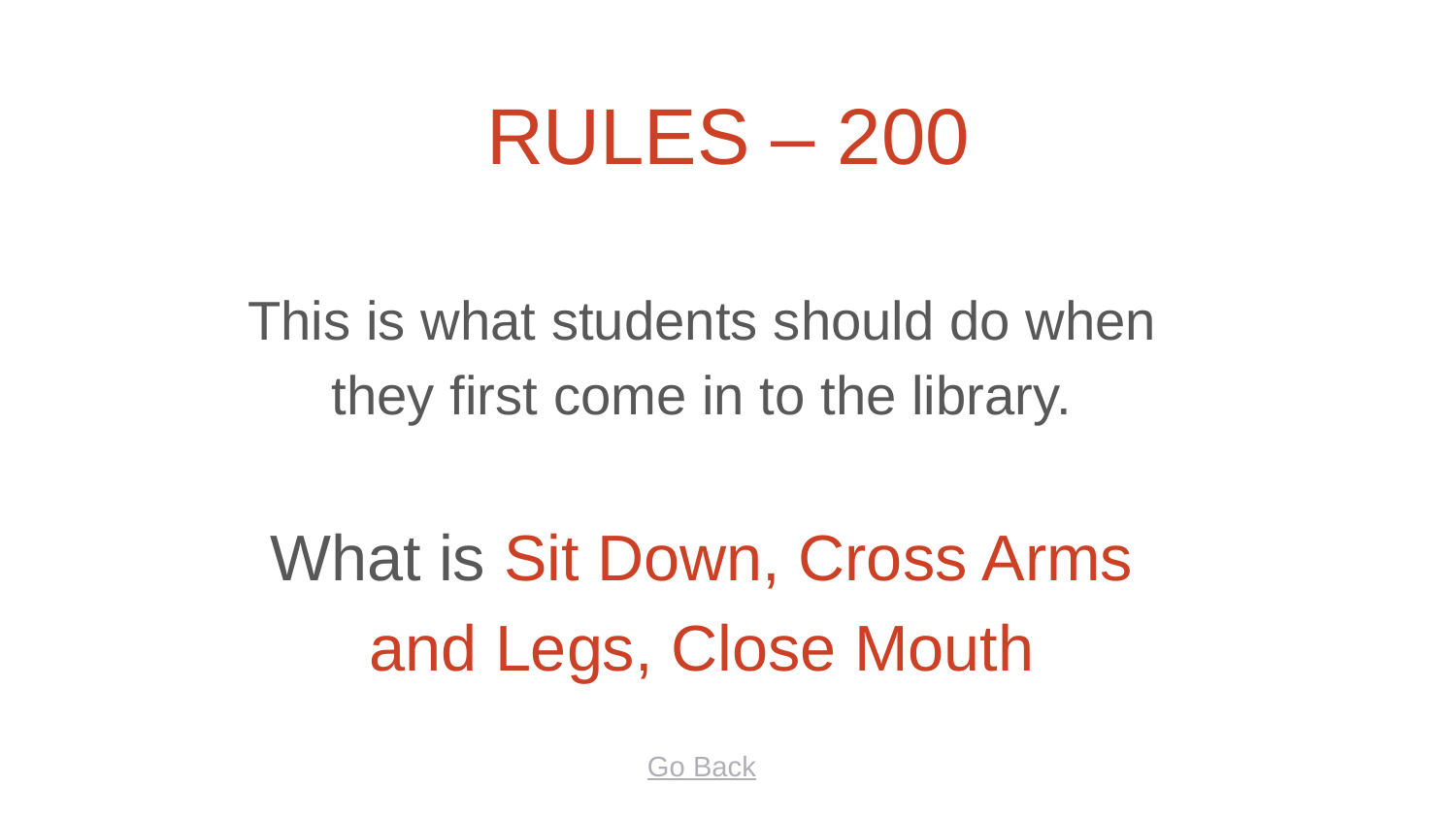

# RULES – 200
This is what students should do when they first come in to the library.
What is Sit Down, Cross Arms and Legs, Close Mouth
Go Back